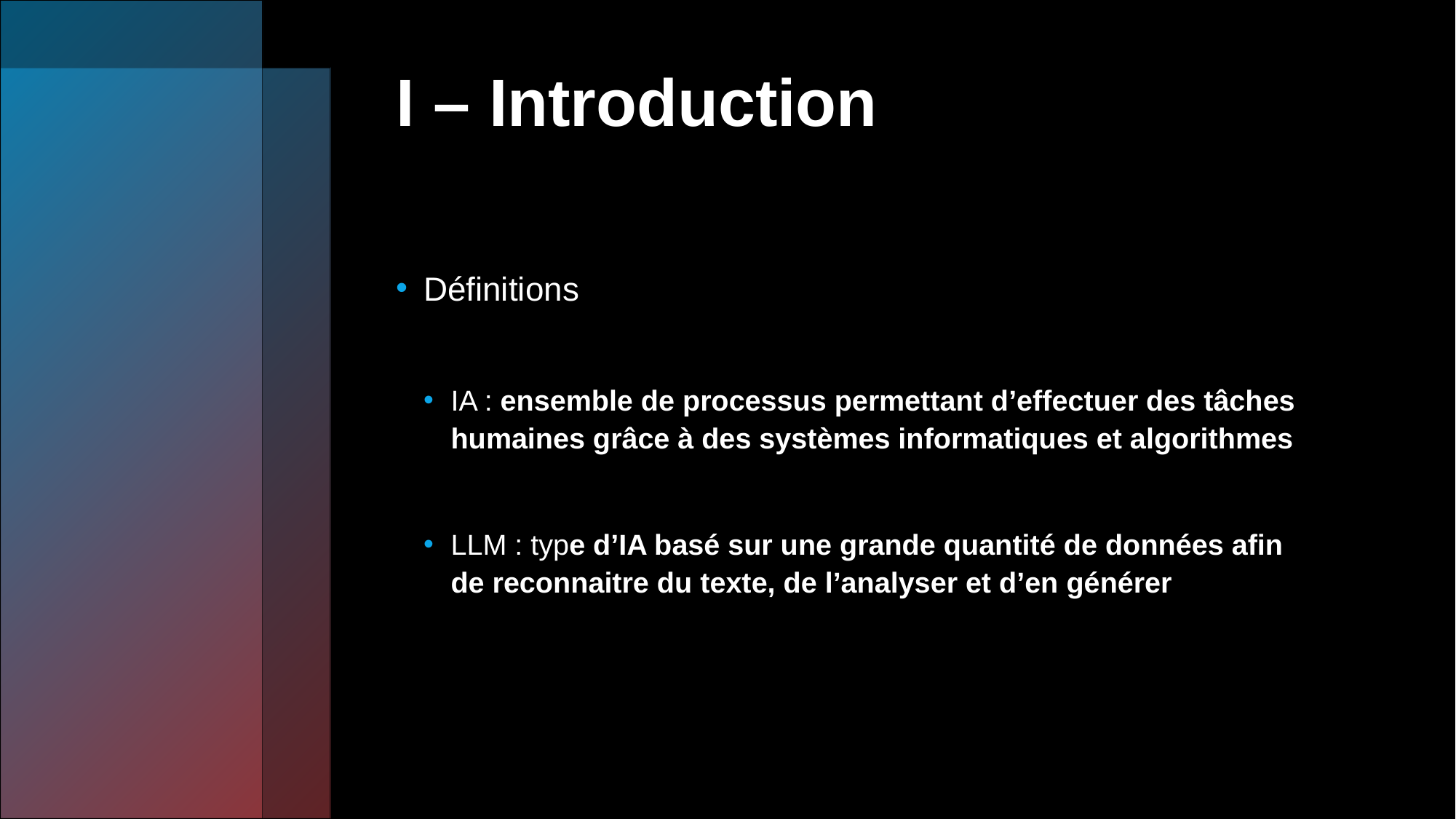

# I – Introduction

Définitions

IA : ensemble de processus permettant d’effectuer des tâches humaines grâce à des systèmes informatiques et algorithmes

LLM : type d’IA basé sur une grande quantité de données afin de reconnaitre du texte, de l’analyser et d’en générer